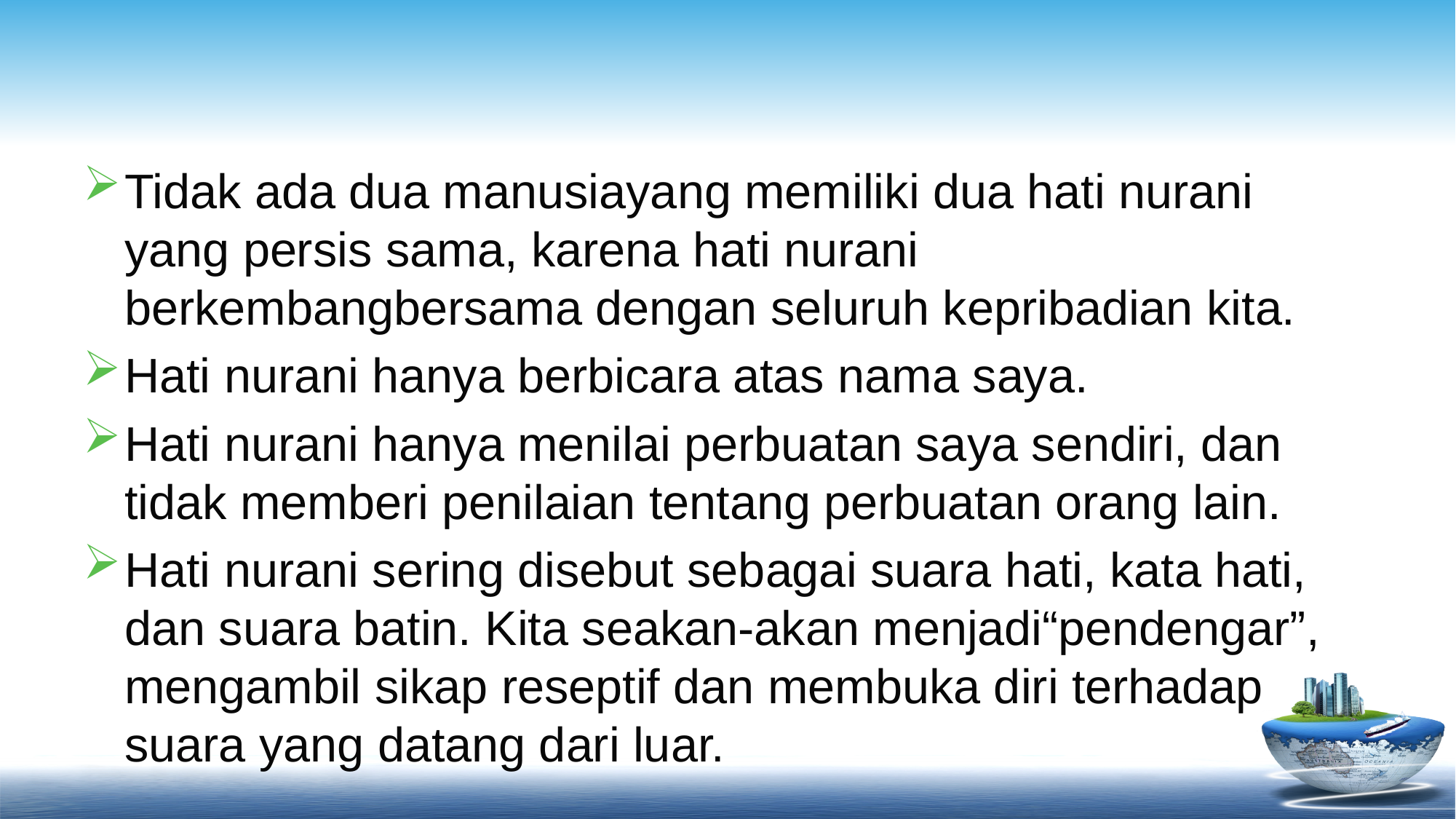

#
Tidak ada dua manusiayang memiliki dua hati nurani yang persis sama, karena hati nurani berkembangbersama dengan seluruh kepribadian kita.
Hati nurani hanya berbicara atas nama saya.
Hati nurani hanya menilai perbuatan saya sendiri, dan tidak memberi penilaian tentang perbuatan orang lain.
Hati nurani sering disebut sebagai suara hati, kata hati, dan suara batin. Kita seakan-akan menjadi“pendengar”, mengambil sikap reseptif dan membuka diri terhadap suara yang datang dari luar.